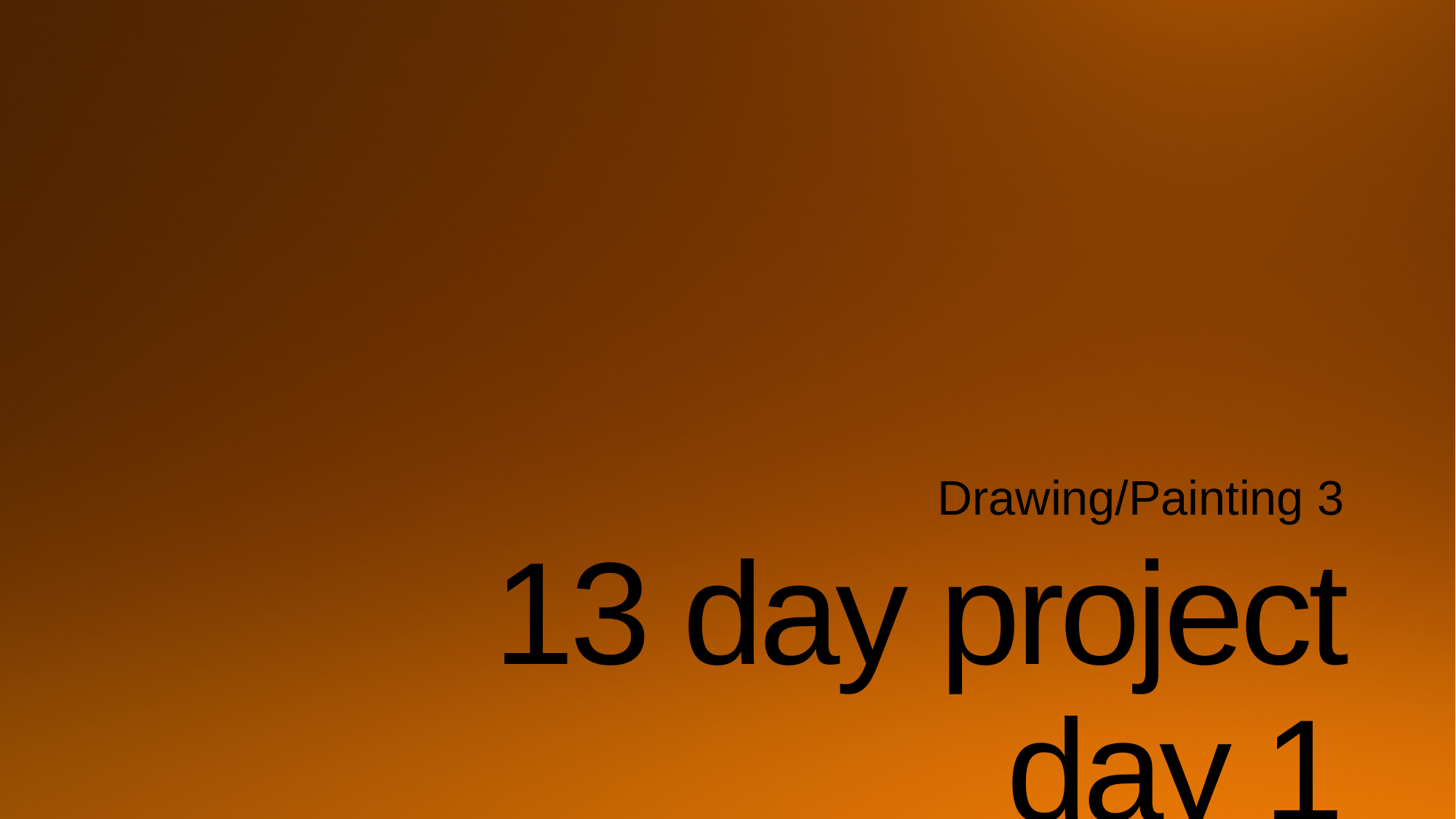

Drawing/Painting 3
# 13 day project day 1